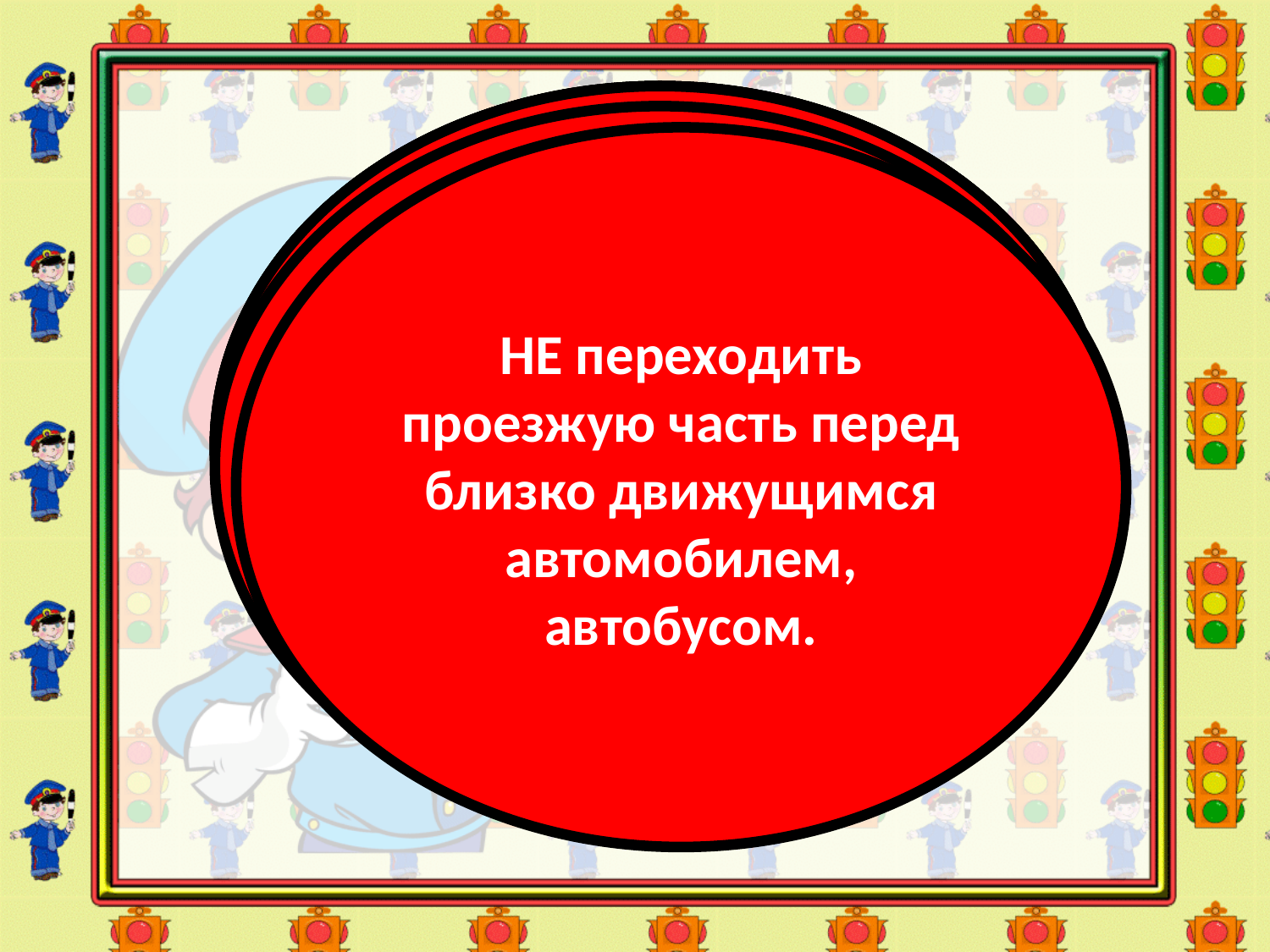

РЕКОМЕНДАЦИИ ЮНОМУ ПЕШЕХОДУ!!!
Переходить проезжую часть дороги только по пешеходному переходу, а если на перекрестке имеется светофор, то только на  разрешающий, зеленый, его сигнал
Перед выходом на проезжую часть остановиться для наблюдения за дорогой и ни в коем случае не перебегать через нее, не убедившись в своей безопасности;
НЕ играть вблизи проезжей части, непосредственно на ней, а также на остановочных пунктах общественного транспорта;
НЕ выходить на проезжую часть из-за стоящего автомобиля или других препятствий, ограничивающих видимость;
НЕ переходить проезжую часть перед близко движущимся автомобилем, автобусом.